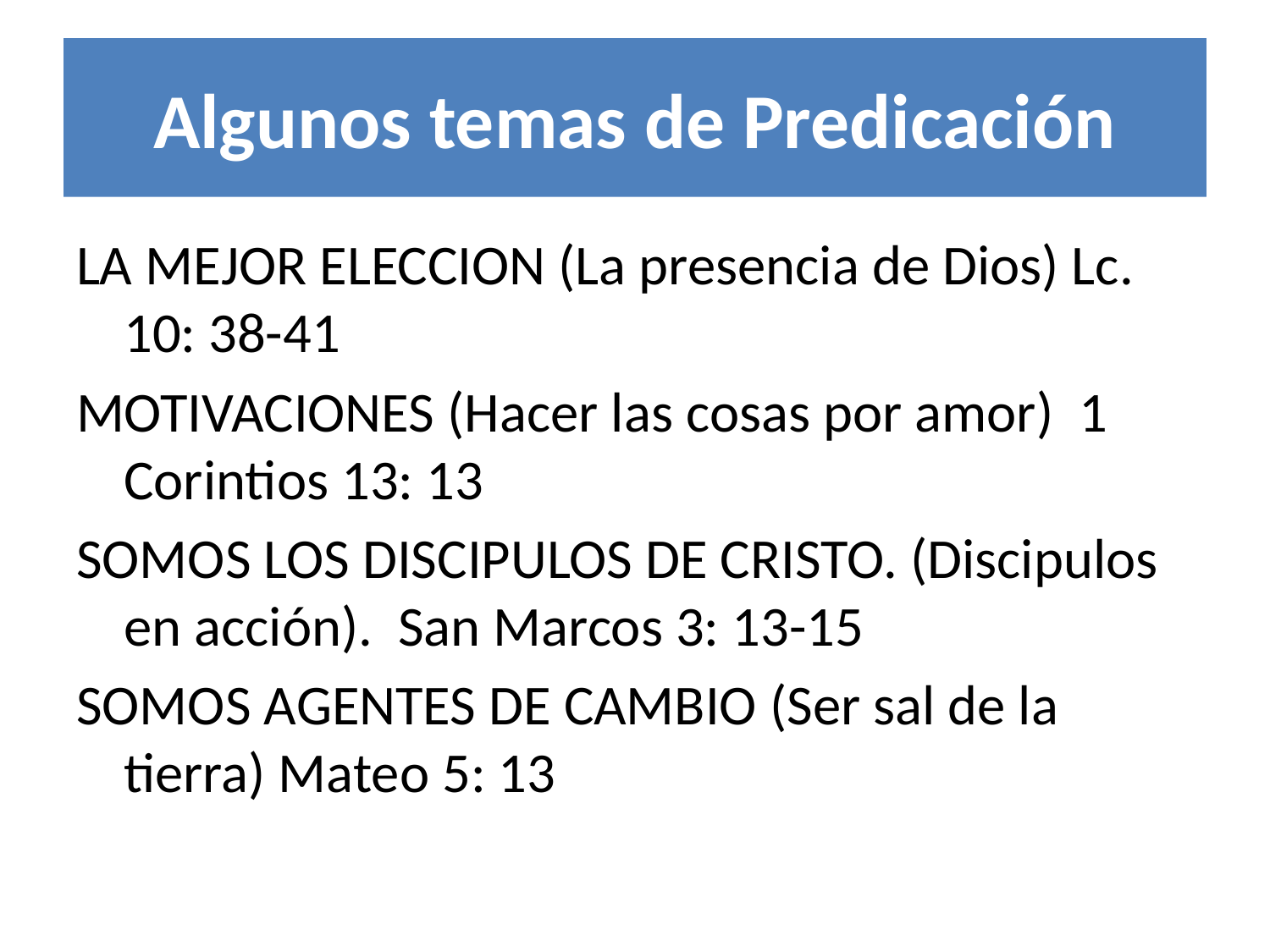

# Algunos temas de Predicación
LA MEJOR ELECCION (La presencia de Dios) Lc. 10: 38-41
MOTIVACIONES (Hacer las cosas por amor)  1 Corintios 13: 13
SOMOS LOS DISCIPULOS DE CRISTO. (Discipulos en acción).  San Marcos 3: 13-15
SOMOS AGENTES DE CAMBIO (Ser sal de la tierra) Mateo 5: 13